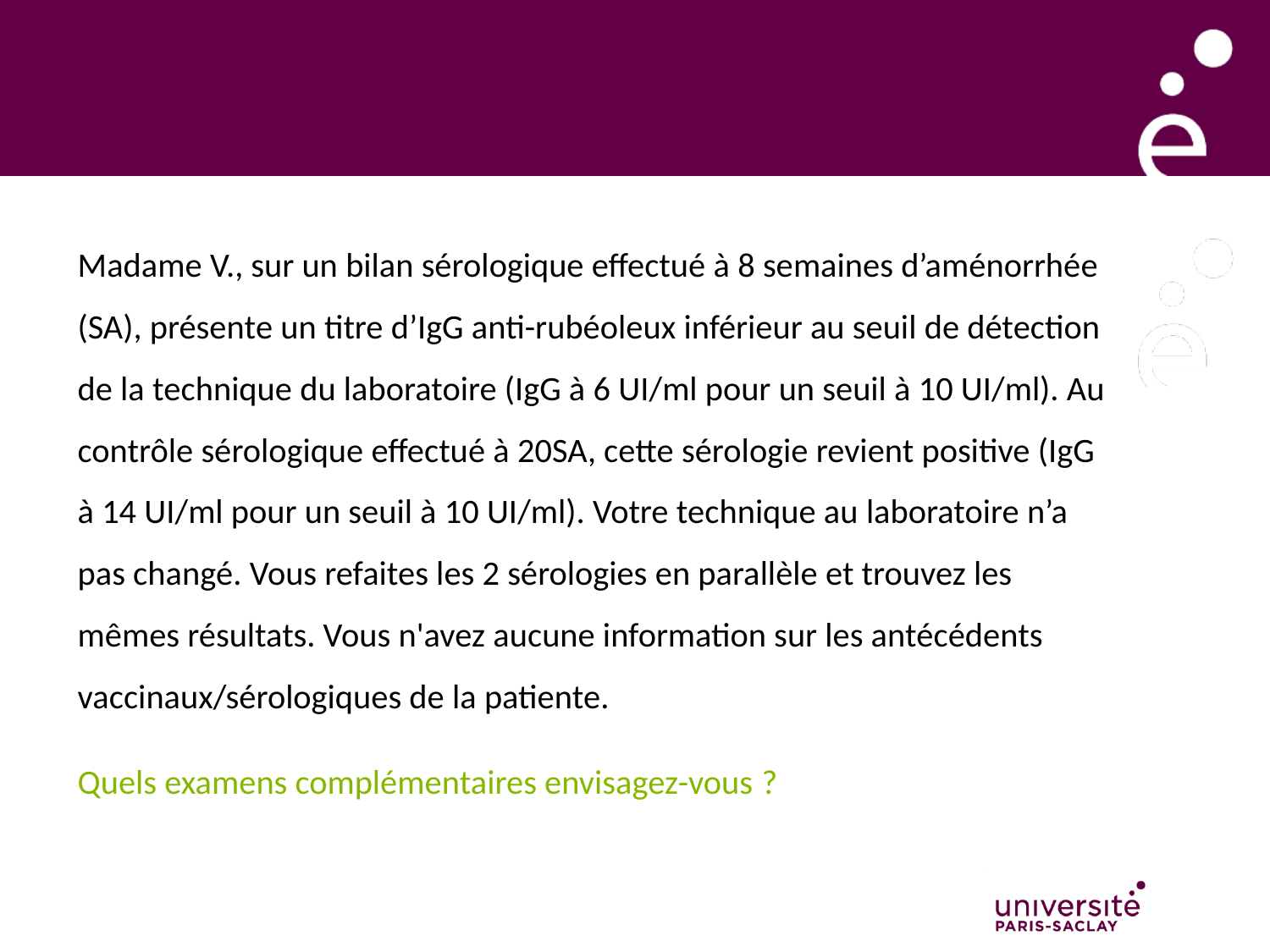

Madame V., sur un bilan sérologique effectué à 8 semaines d’aménorrhée (SA), présente un titre d’IgG anti-rubéoleux inférieur au seuil de détection de la technique du laboratoire (IgG à 6 UI/ml pour un seuil à 10 UI/ml). Au contrôle sérologique effectué à 20SA, cette sérologie revient positive (IgG à 14 UI/ml pour un seuil à 10 UI/ml). Votre technique au laboratoire n’a pas changé. Vous refaites les 2 sérologies en parallèle et trouvez les mêmes résultats. Vous n'avez aucune information sur les antécédents vaccinaux/sérologiques de la patiente.
Quels examens complémentaires envisagez-vous ?